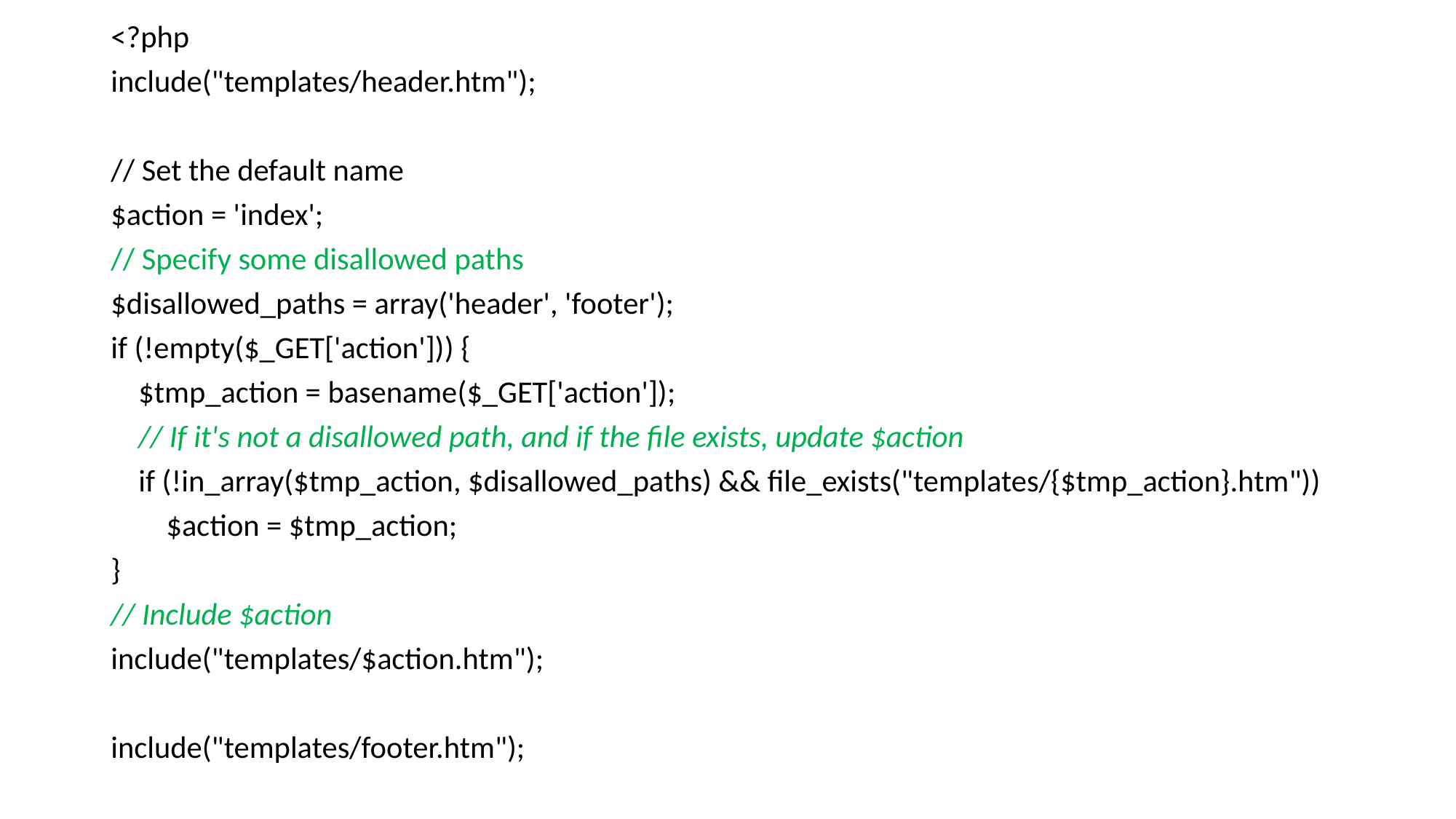

<?php
include("templates/header.htm");

// Set the default name
$action = 'index';
// Specify some disallowed paths
$disallowed_paths = array('header', 'footer');
if (!empty($_GET['action'])) {
    $tmp_action = basename($_GET['action']);
    // If it's not a disallowed path, and if the file exists, update $action
    if (!in_array($tmp_action, $disallowed_paths) && file_exists("templates/{$tmp_action}.htm"))
        $action = $tmp_action;
}
// Include $action
include("templates/$action.htm");

include("templates/footer.htm");